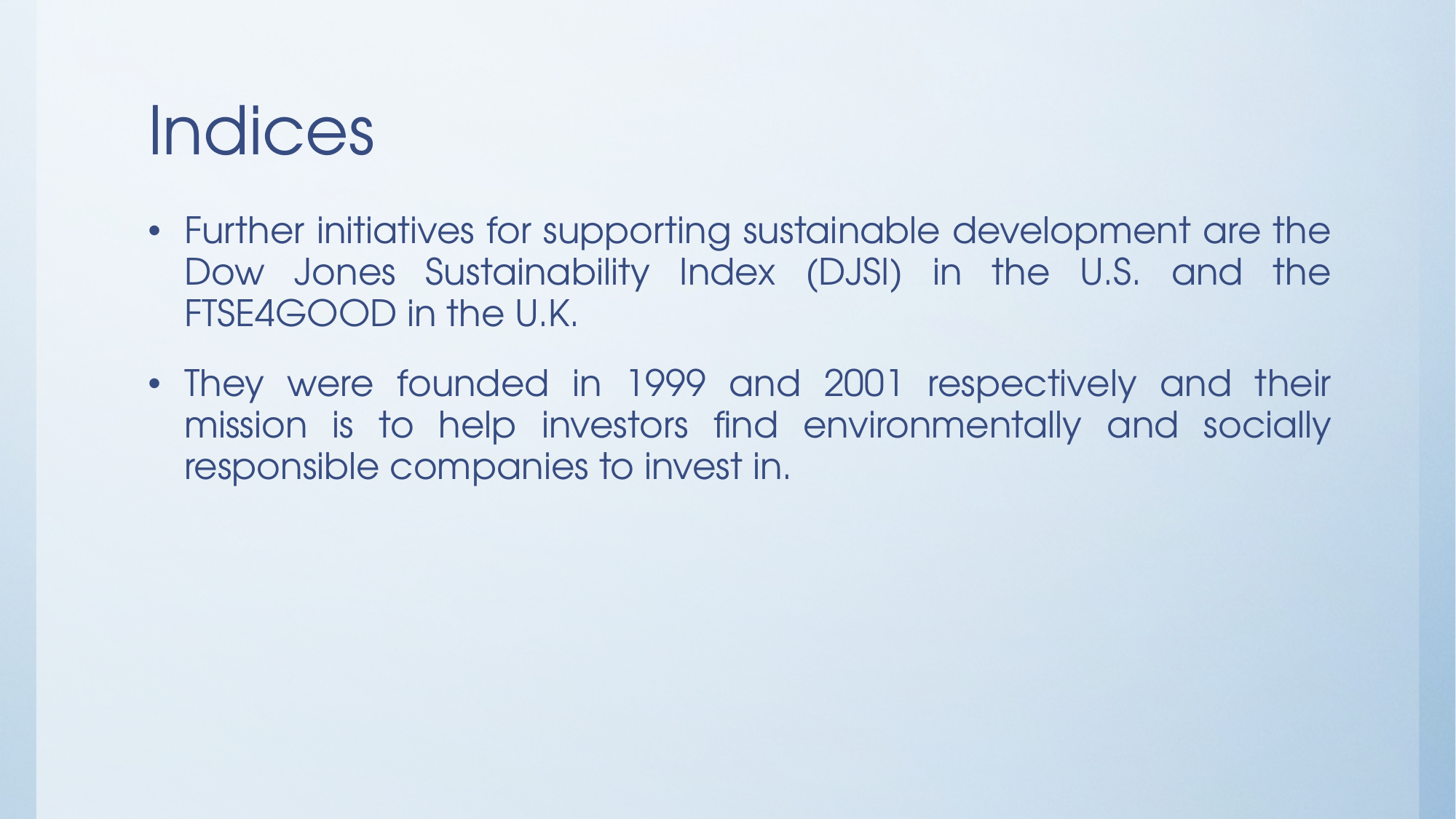

# Indices
Further initiatives for supporting sustainable development are the Dow Jones Sustainability Index (DJSI) in the U.S. and the FTSE4GOOD in the U.K.
They were founded in 1999 and 2001 respectively and their mission is to help investors find environmentally and socially responsible companies to invest in.